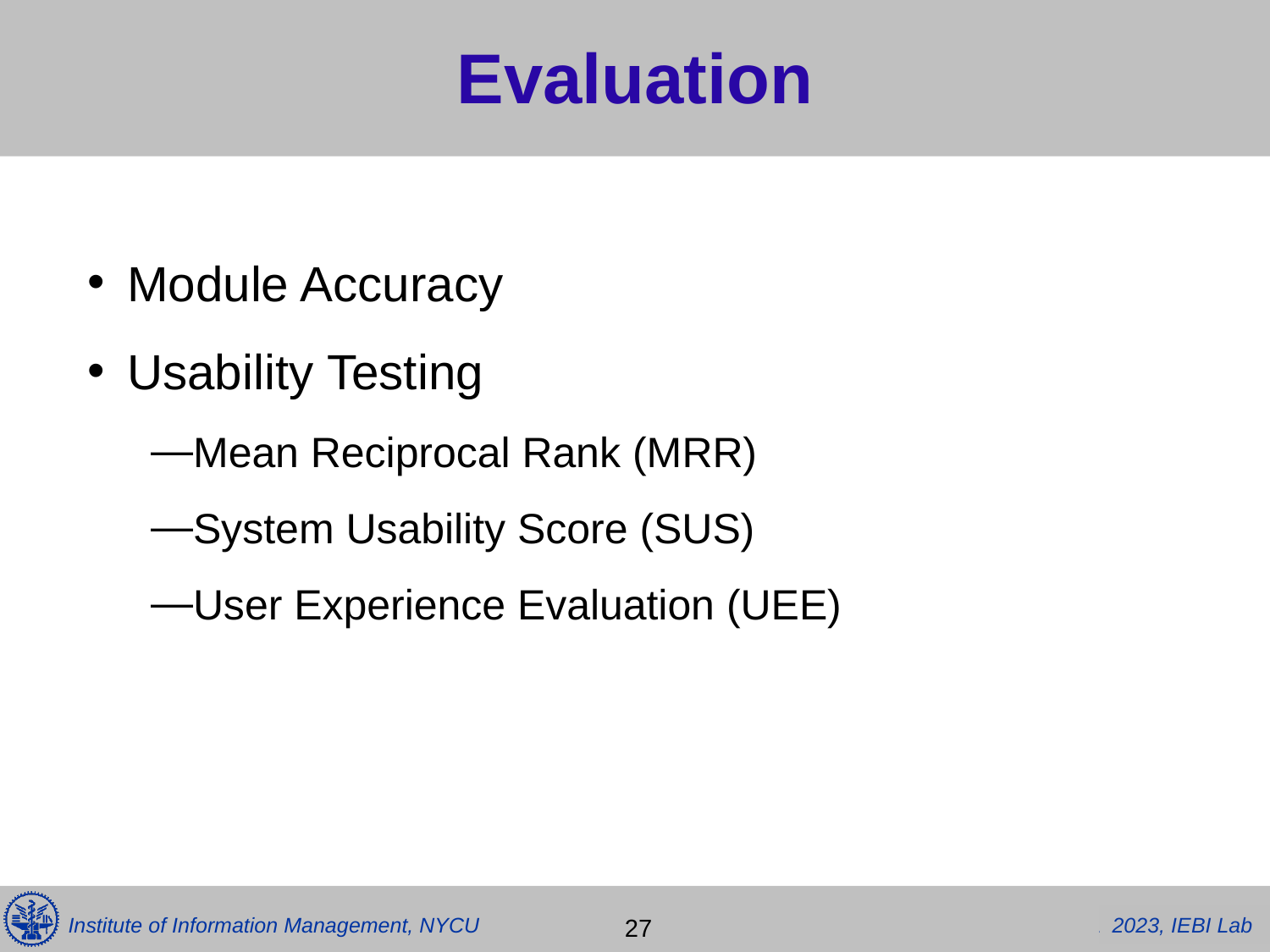

# Evaluation
Module Accuracy
Usability Testing
Mean Reciprocal Rank (MRR)
System Usability Score (SUS)
User Experience Evaluation (UEE)

   27